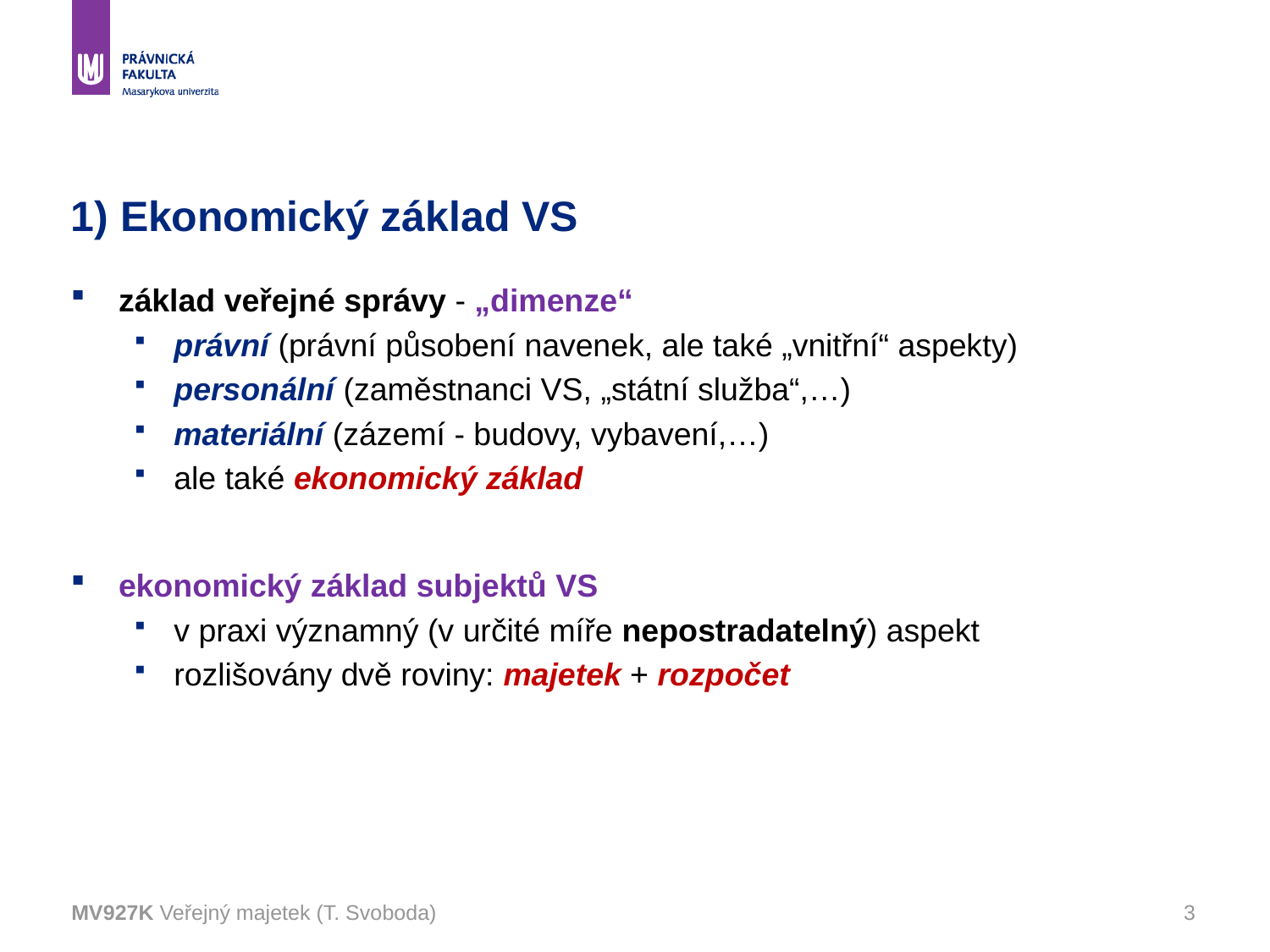

# 1) Ekonomický základ VS
základ veřejné správy - „dimenze“
právní (právní působení navenek, ale také „vnitřní“ aspekty)
personální (zaměstnanci VS, „státní služba“,…)
materiální (zázemí - budovy, vybavení,…)
ale také ekonomický základ

ekonomický základ subjektů VS
v praxi významný (v určité míře nepostradatelný) aspekt
rozlišovány dvě roviny: majetek + rozpočet

MV927K Veřejný majetek (T. Svoboda)
3